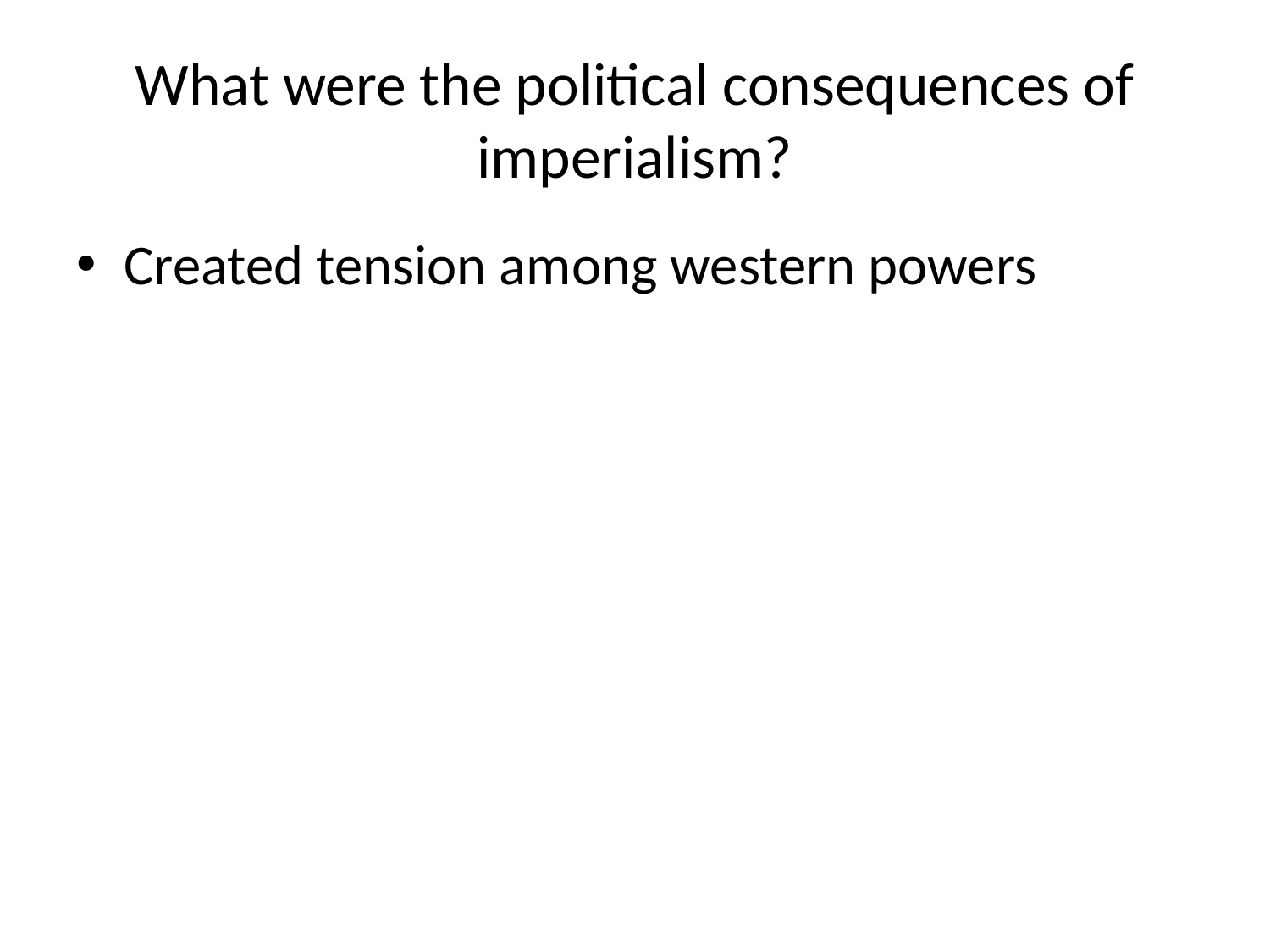

# What were the political consequences of imperialism?
Created tension among western powers